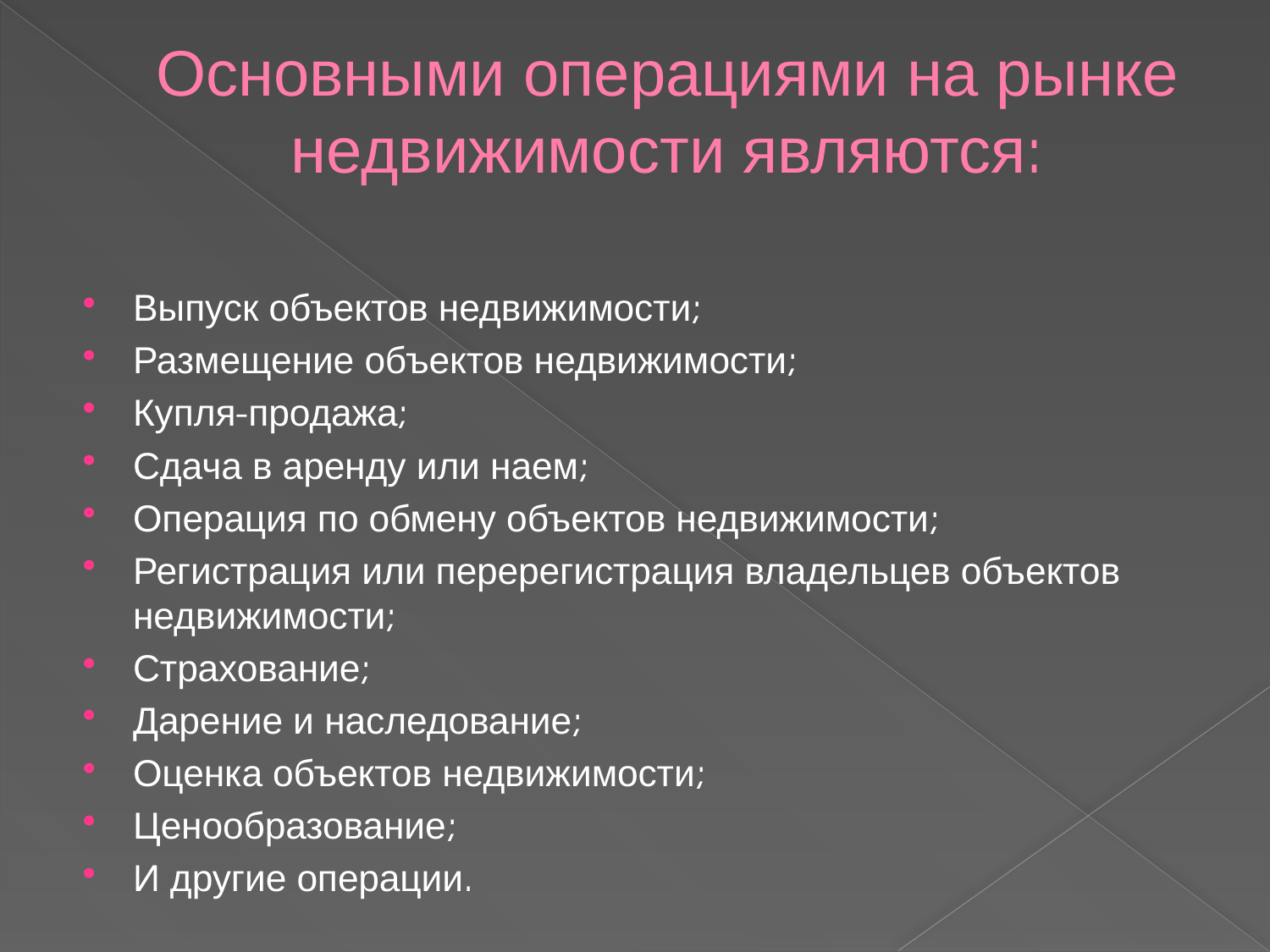

# Основными операциями на рынке недвижимости являются:
Выпуск объектов недвижимости;
Размещение объектов недвижимости;
Купля-продажа;
Сдача в аренду или наем;
Операция по обмену объектов недвижимости;
Регистрация или перерегистрация владельцев объектов недвижимости;
Страхование;
Дарение и наследование;
Оценка объектов недвижимости;
Ценообразование;
И другие операции.